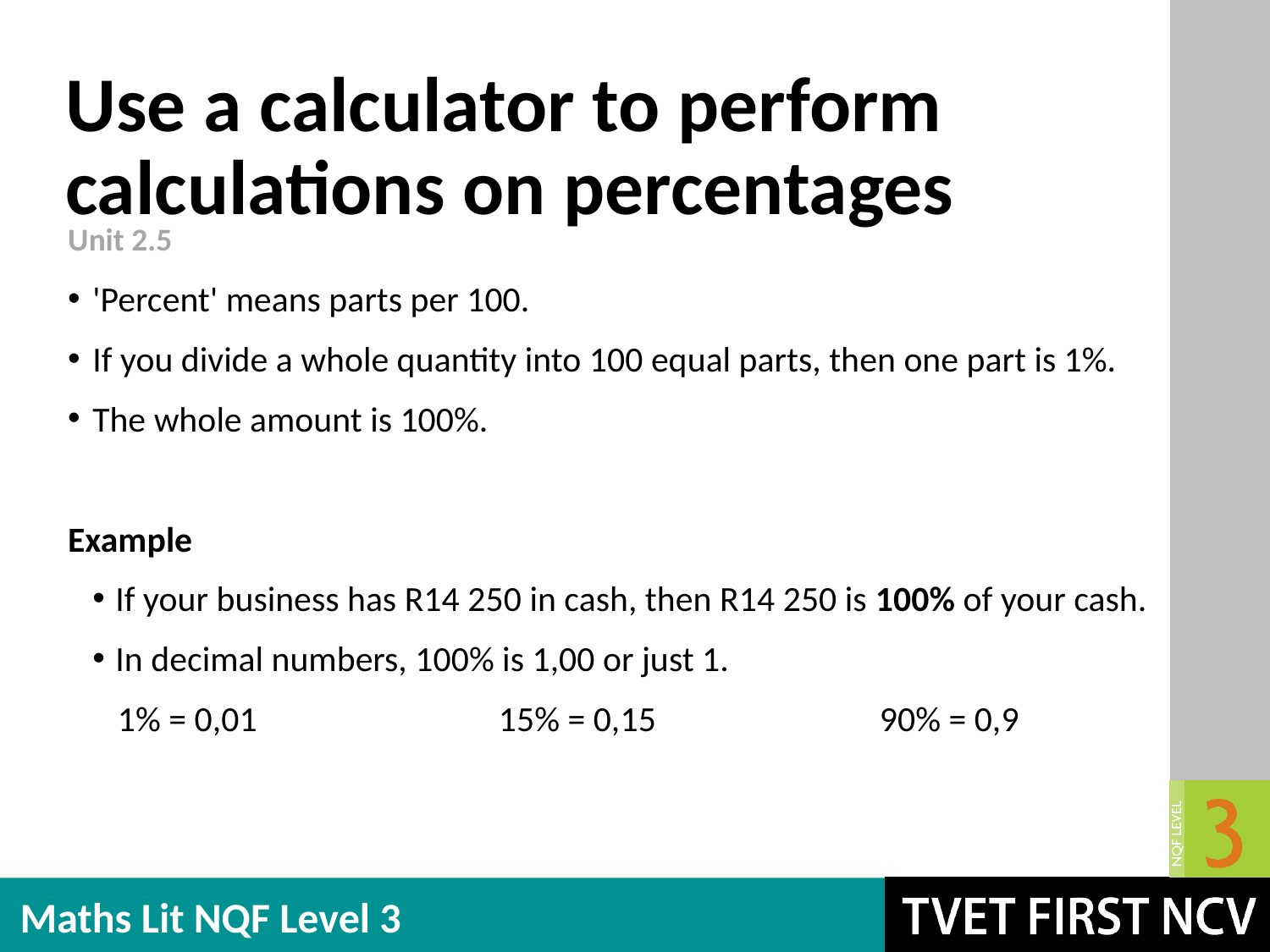

# Use a calculator to perform calculations on percentages
Unit 2.5
'Percent' means parts per 100.
If you divide a whole quantity into 100 equal parts, then one part is 1%.
The whole amount is 100%.

Example
If your business has R14 250 in cash, then R14 250 is 100% of your cash.
In decimal numbers, 100% is 1,00 or just 1.
1% = 0,01		15% = 0,15		90% = 0,9